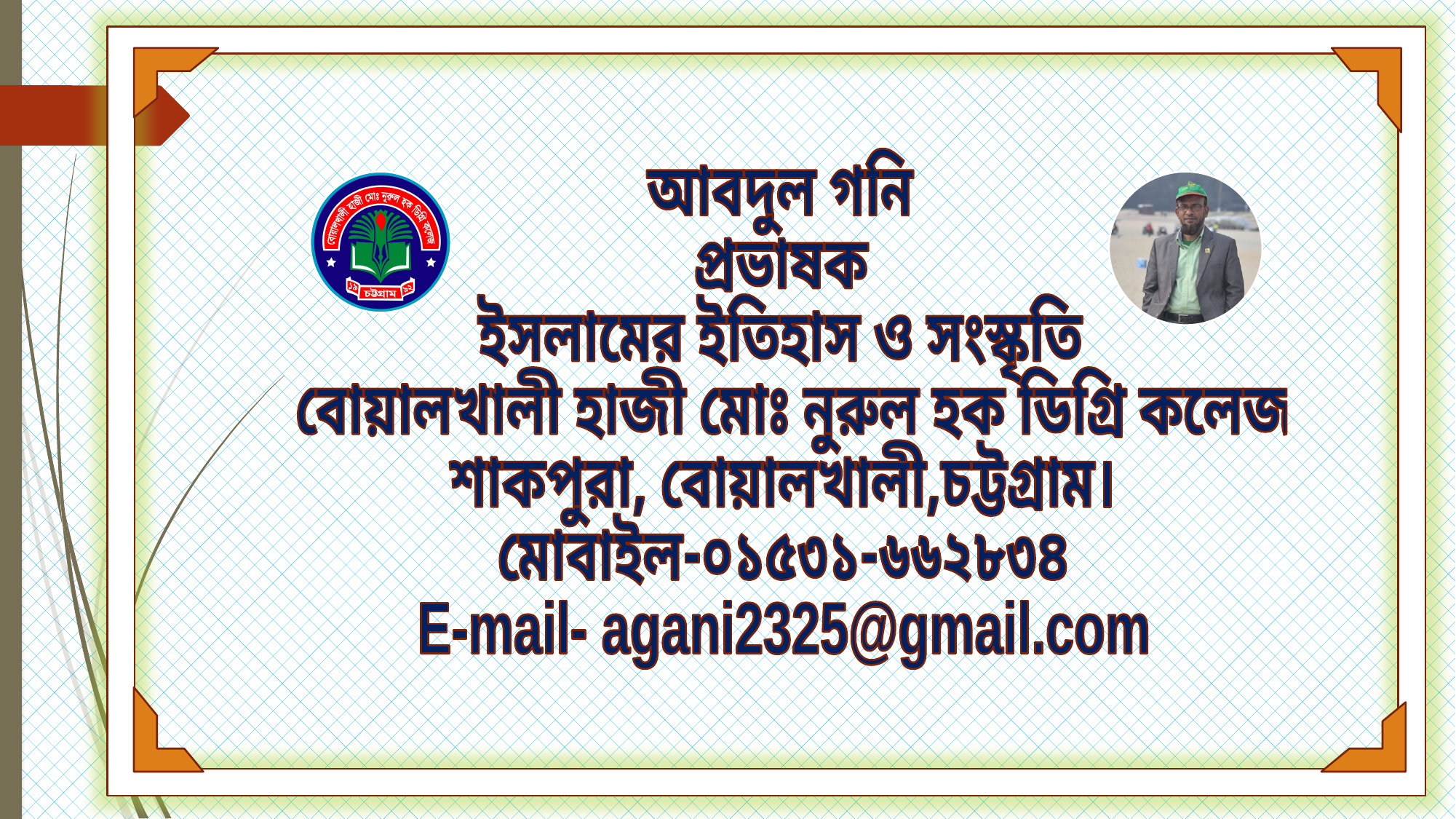

আবদুল গনি
প্রভাষক
ইসলামের ইতিহাস ও সংস্কৃতি
 বোয়ালখালী হাজী মোঃ নুরুল হক ডিগ্রি কলেজ
শাকপুরা, বোয়ালখালী,চট্টগ্রাম।
মোবাইল-০১৫৩১-৬৬২৮৩৪
E-mail- agani2325@gmail.com